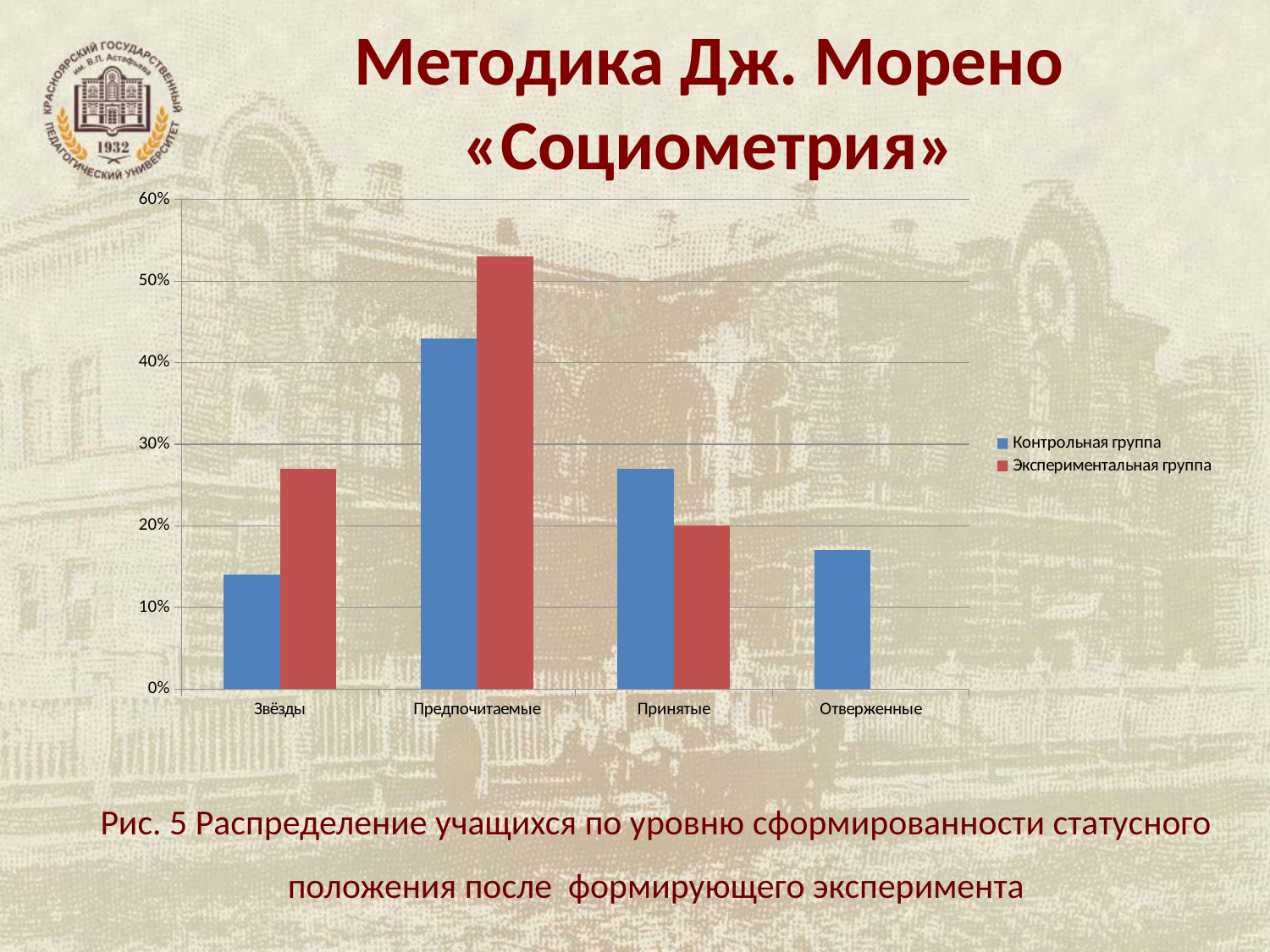

# Методика Дж. Морено «Социометрия»

### Chart

| Category | Контрольная группа | Экспериментальная группа |
|---|---|---|
| Звёзды | 0.14 | 0.27 |
| Предпочитаемые | 0.43000000000000005 | 0.53 |
| Принятые | 0.27 | 0.2 |
| Отверженные | 0.17 | 0.0 |
Рис. 5 Распределение учащихся по уровню сформированности статусного положения после  формирующего эксперимента